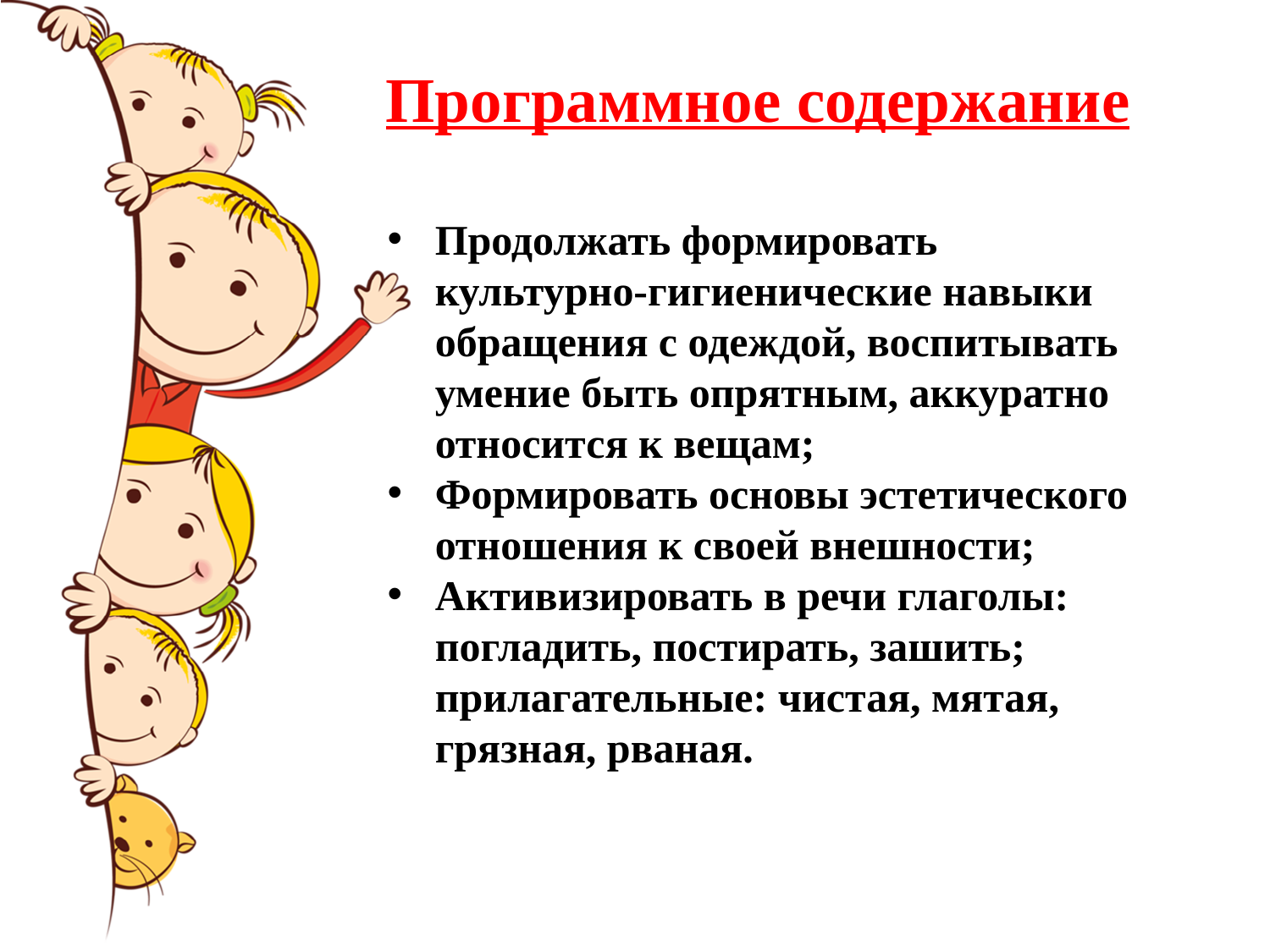

Программное содержание

Продолжать формировать культурно-гигиенические навыки обращения с одеждой, воспитывать умение быть опрятным, аккуратно относится к вещам;
Формировать основы эстетического отношения к своей внешности;
Активизировать в речи глаголы: погладить, постирать, зашить; прилагательные: чистая, мятая, грязная, рваная.